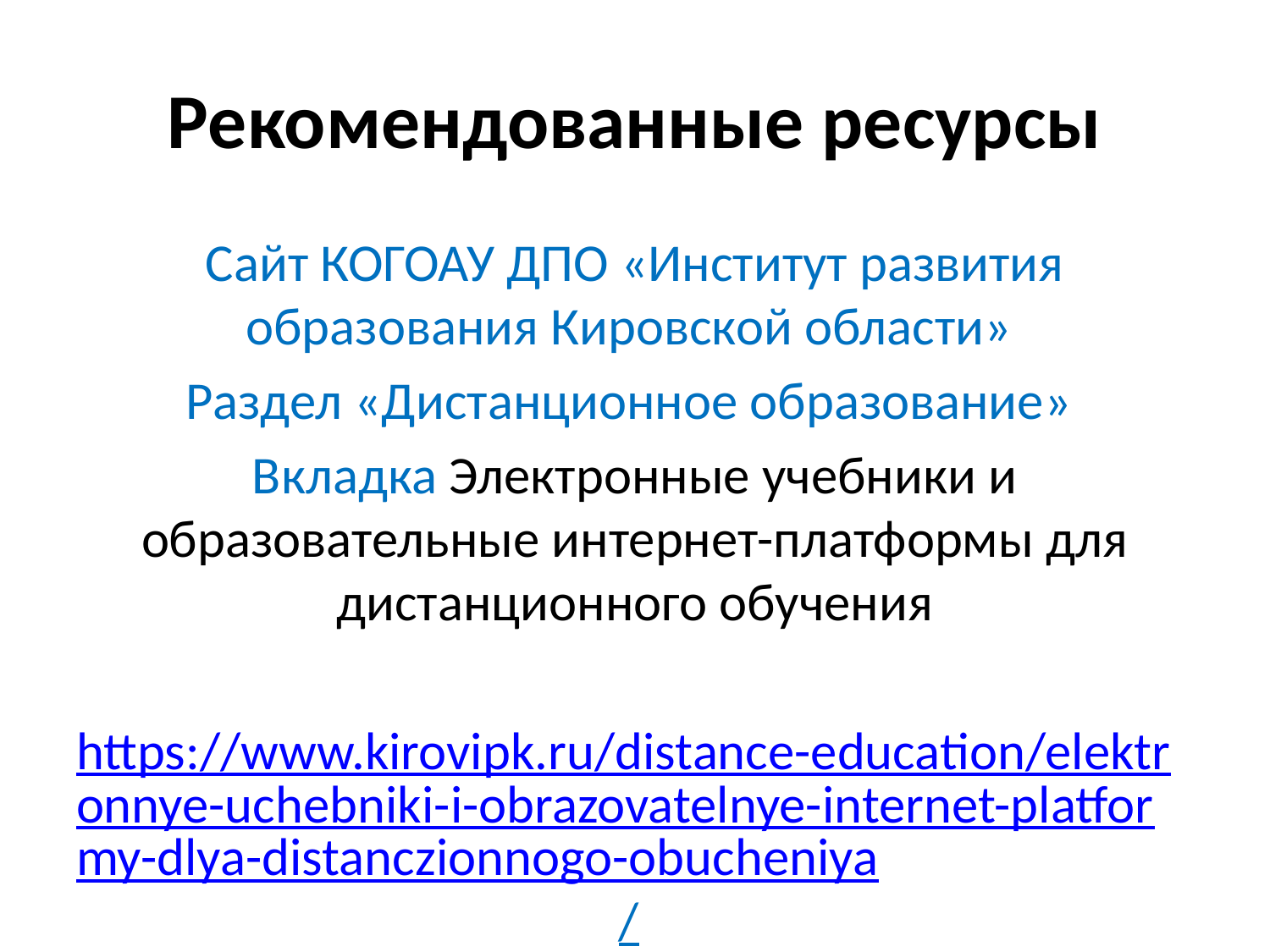

# Рекомендованные ресурсы
Сайт КОГОАУ ДПО «Институт развития образования Кировской области»
Раздел «Дистанционное образование»
Вкладка Электронные учебники и образовательные интернет-платформы для дистанционного обучения

https://www.kirovipk.ru/distance-education/elektronnye-uchebniki-i-obrazovatelnye-internet-platformy-dlya-distanczionnogo-obucheniya/